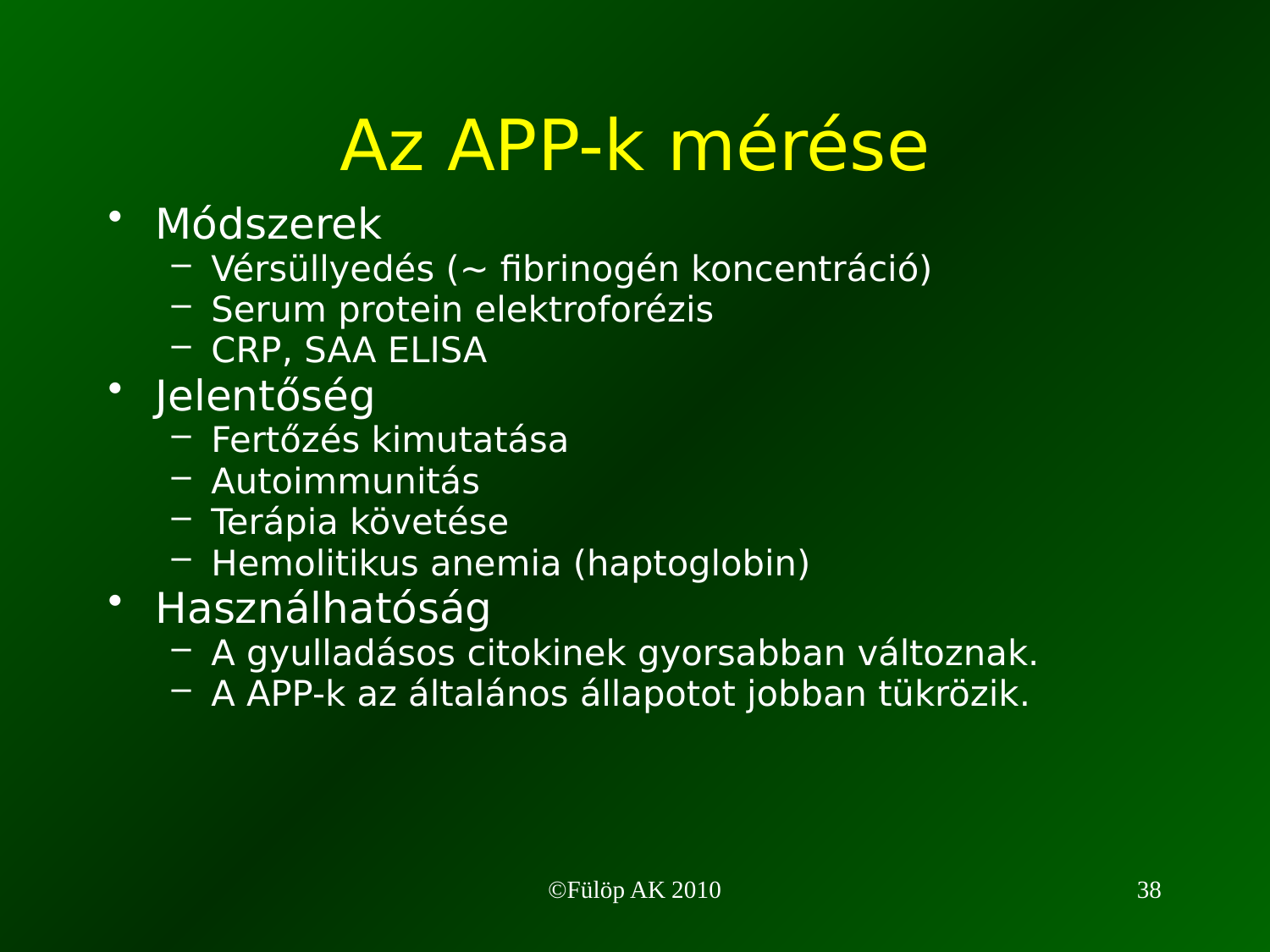

# Az APP-k mérése
Módszerek
Vérsüllyedés (~ fibrinogén koncentráció)
Serum protein elektroforézis
CRP, SAA ELISA
Jelentőség
Fertőzés kimutatása
Autoimmunitás
Terápia követése
Hemolitikus anemia (haptoglobin)
Használhatóság
A gyulladásos citokinek gyorsabban változnak.
A APP-k az általános állapotot jobban tükrözik.

©Fülöp AK 2010
38